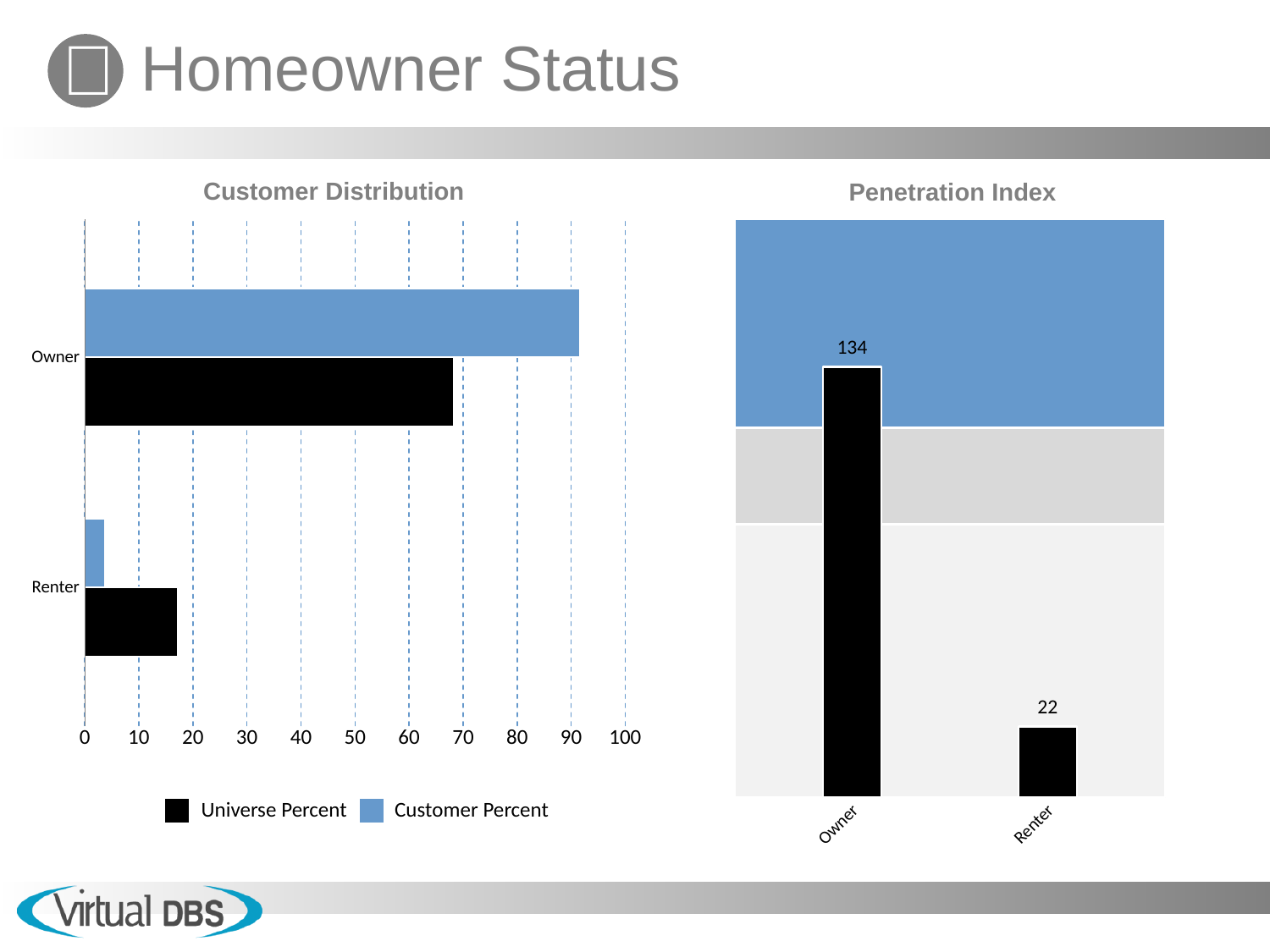

Owner

Renter

0
10
20
30
40
50
60
70
80
90
100

Universe Percent
Customer Percent

134

22

Owner
Renter